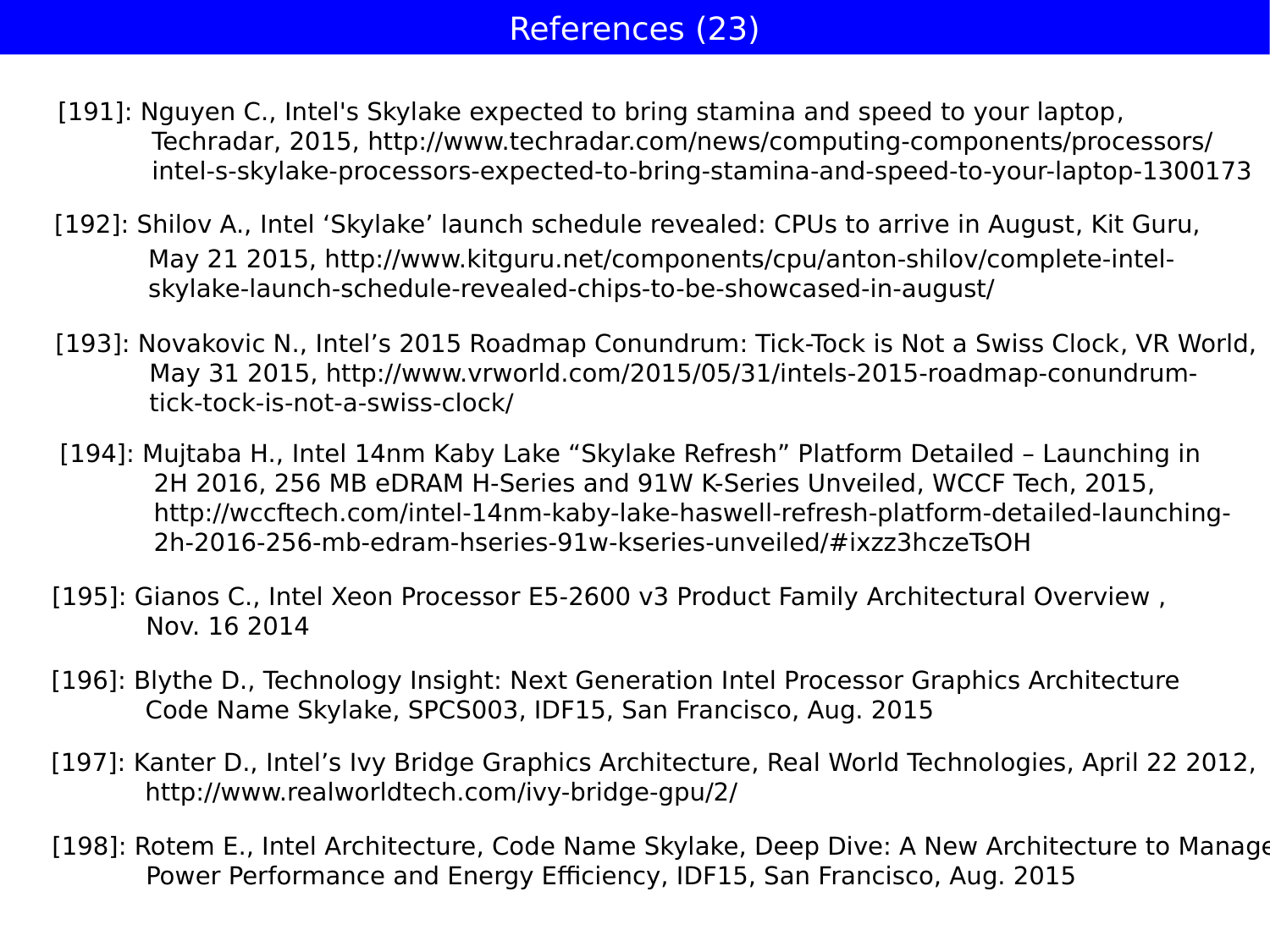

References (23)
[191]: Nguyen C., Intel's Skylake expected to bring stamina and speed to your laptop,
            Techradar, 2015, http://www.techradar.com/news/computing-components/processors/
            intel-s-skylake-processors-expected-to-bring-stamina-and-speed-to-your-laptop-1300173
[192]: Shilov A., Intel ‘Skylake’ launch schedule revealed: CPUs to arrive in August, Kit Guru,
            May 21 2015, http://www.kitguru.net/components/cpu/anton-shilov/complete-intel-
            skylake-launch-schedule-revealed-chips-to-be-showcased-in-august/
[193]: Novakovic N., Intel’s 2015 Roadmap Conundrum: Tick-Tock is Not a Swiss Clock, VR World,
            May 31 2015, http://www.vrworld.com/2015/05/31/intels-2015-roadmap-conundrum-
            tick-tock-is-not-a-swiss-clock/
[194]: Mujtaba H., Intel 14nm Kaby Lake “Skylake Refresh” Platform Detailed – Launching in
            2H 2016, 256 MB eDRAM H-Series and 91W K-Series Unveiled, WCCF Tech, 2015,
            http://wccftech.com/intel-14nm-kaby-lake-haswell-refresh-platform-detailed-launching-
            2h-2016-256-mb-edram-hseries-91w-kseries-unveiled/#ixzz3hczeTsOH
[195]: Gianos C., Intel Xeon Processor E5-2600 v3 Product Family Architectural Overview ,
            Nov. 16 2014
[196]: Blythe D., Technology Insight: Next Generation Intel Processor Graphics Architecture
            Code Name Skylake, SPCS003, IDF15, San Francisco, Aug. 2015
[197]: Kanter D., Intel’s Ivy Bridge Graphics Architecture, Real World Technologies, April 22 2012,
            http://www.realworldtech.com/ivy-bridge-gpu/2/
[198]: Rotem E., Intel Architecture, Code Name Skylake, Deep Dive: A New Architecture to Manage
            Power Performance and Energy Efficiency, IDF15, San Francisco, Aug. 2015